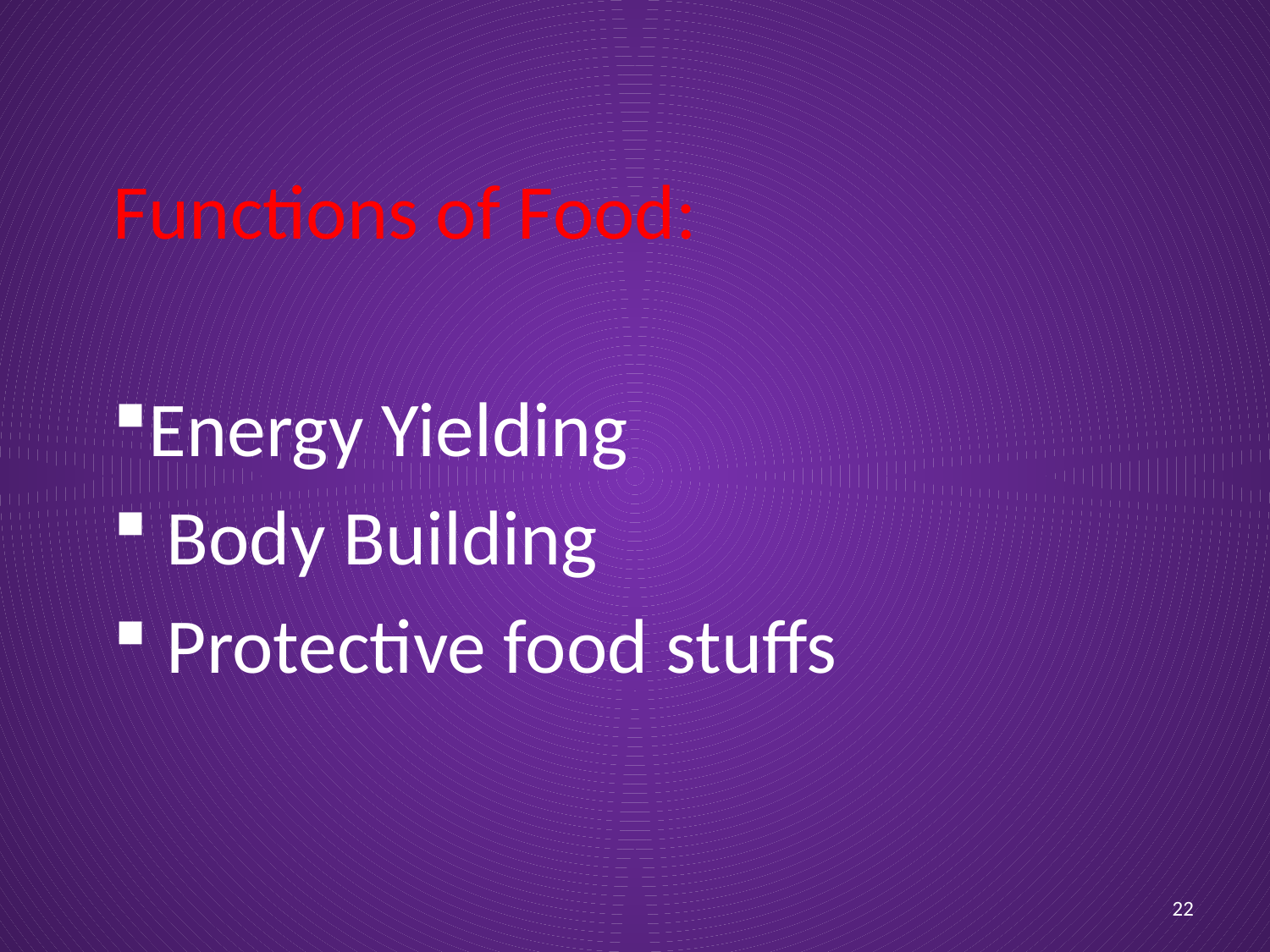

Functions of Food:

Energy Yielding
 Body Building
 Protective food stuffs

22